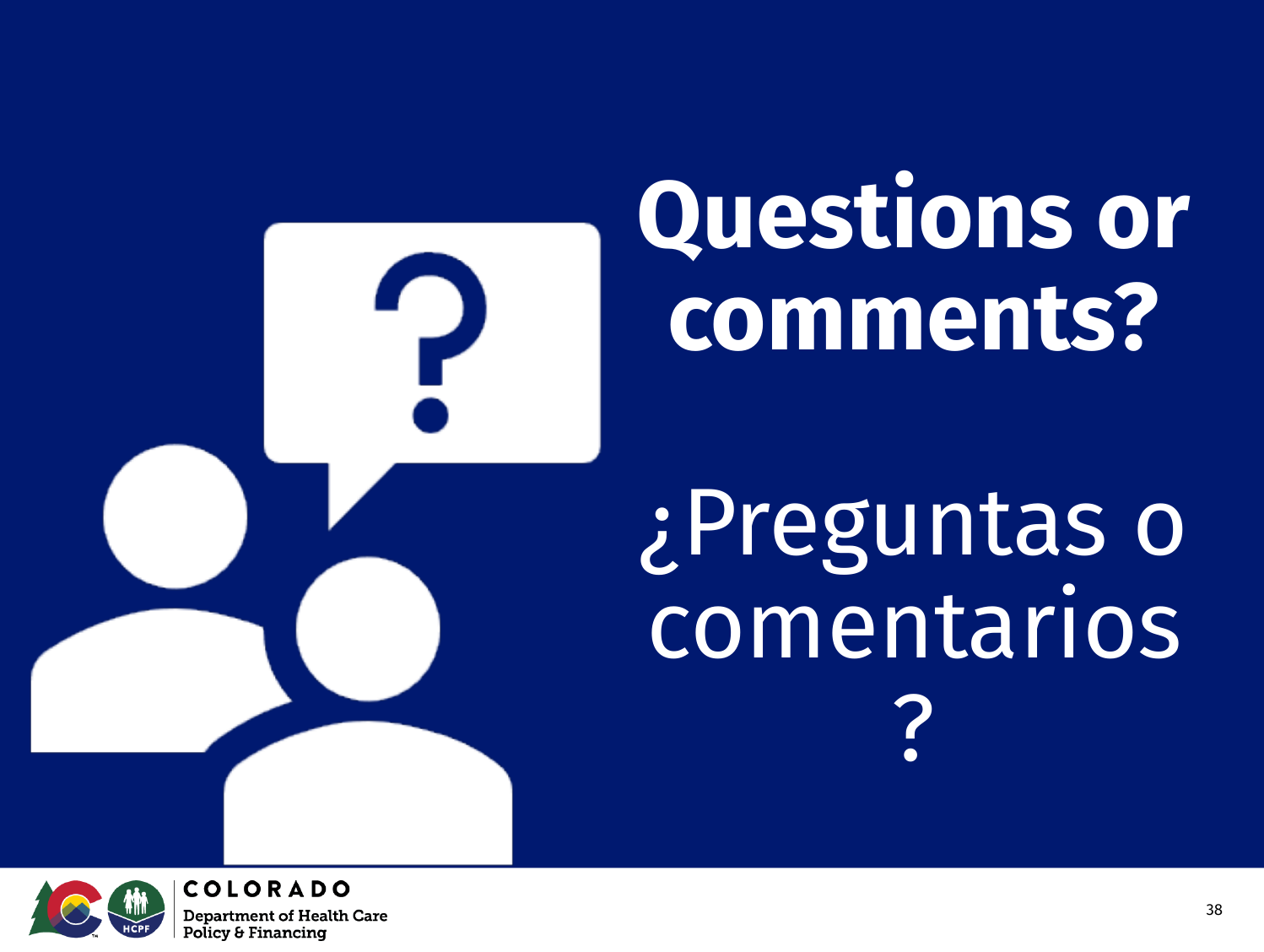

# Questions or comments?

¿Preguntas o comentarios?

38